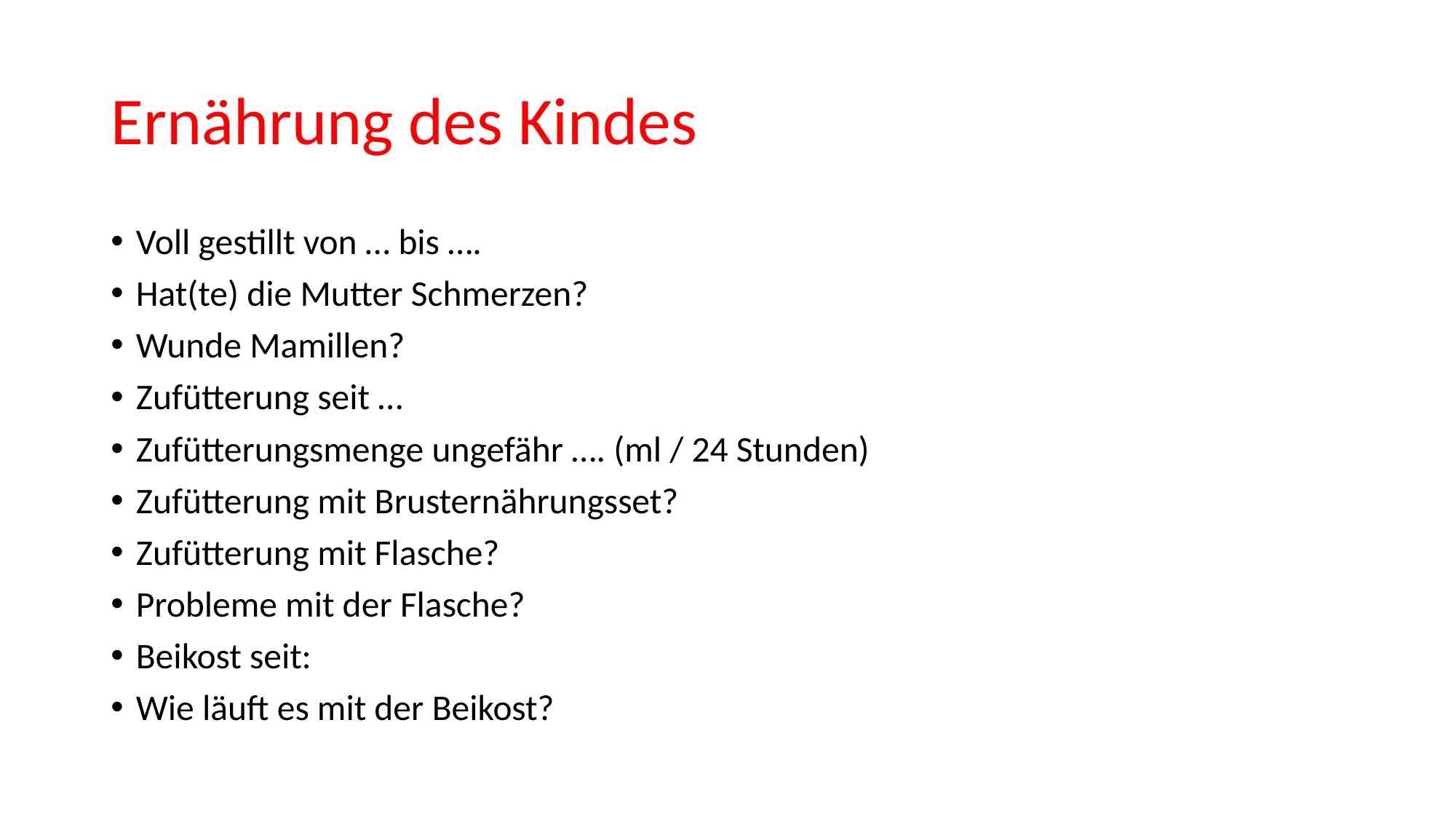

# Ernährung des Kindes
Voll gestillt von … bis ….
Hat(te) die Mutter Schmerzen?
Wunde Mamillen?
Zufütterung seit …
Zufütterungsmenge ungefähr …. (ml / 24 Stunden)
Zufütterung mit Brusternährungsset?
Zufütterung mit Flasche?
Probleme mit der Flasche?
Beikost seit:
Wie läuft es mit der Beikost?